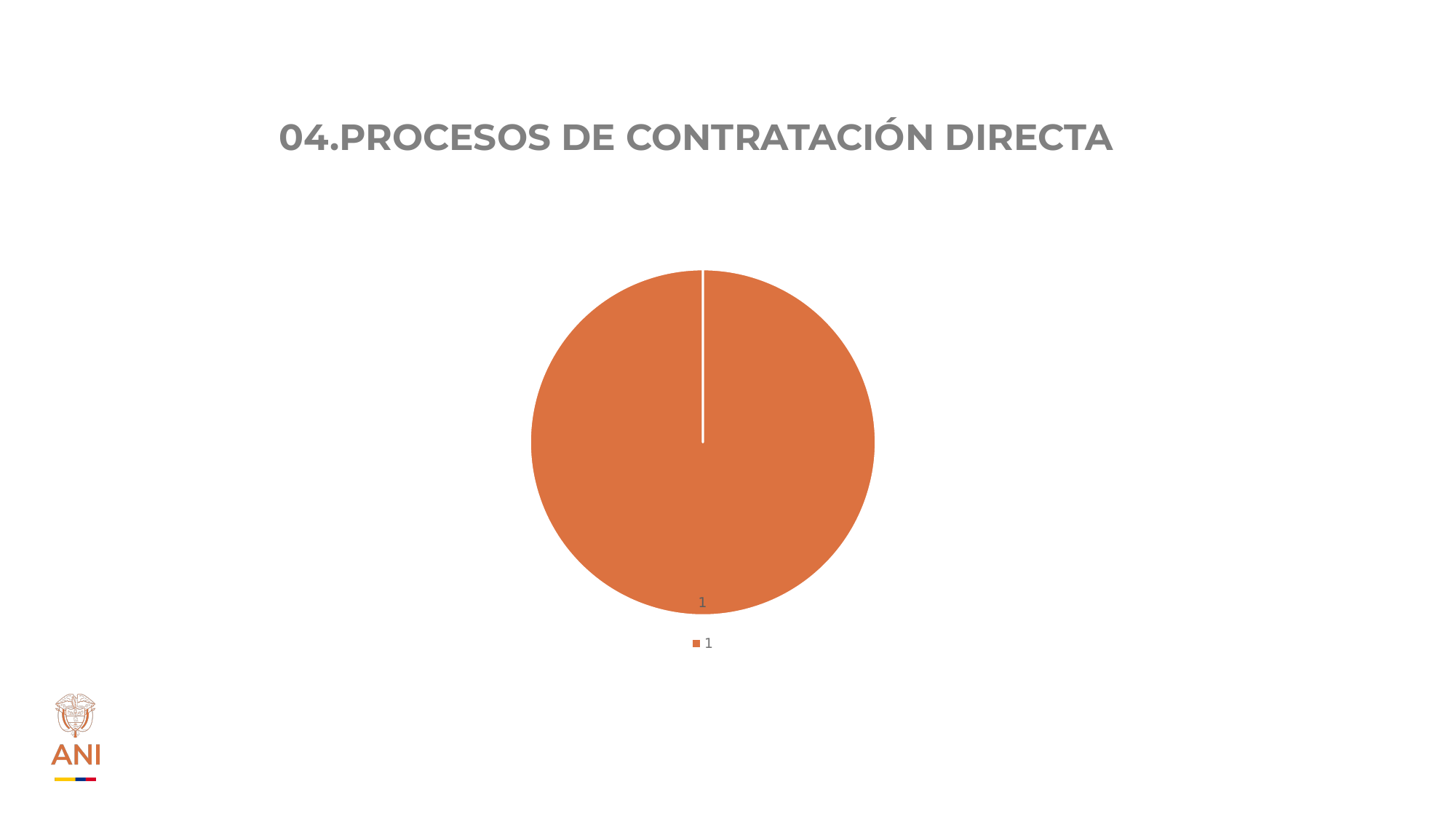

# 04.PROCESOS DE CONTRATACIÓN DIRECTA

### Chart

| Category |
|---|

### Chart

| Category |  |
|---|---|